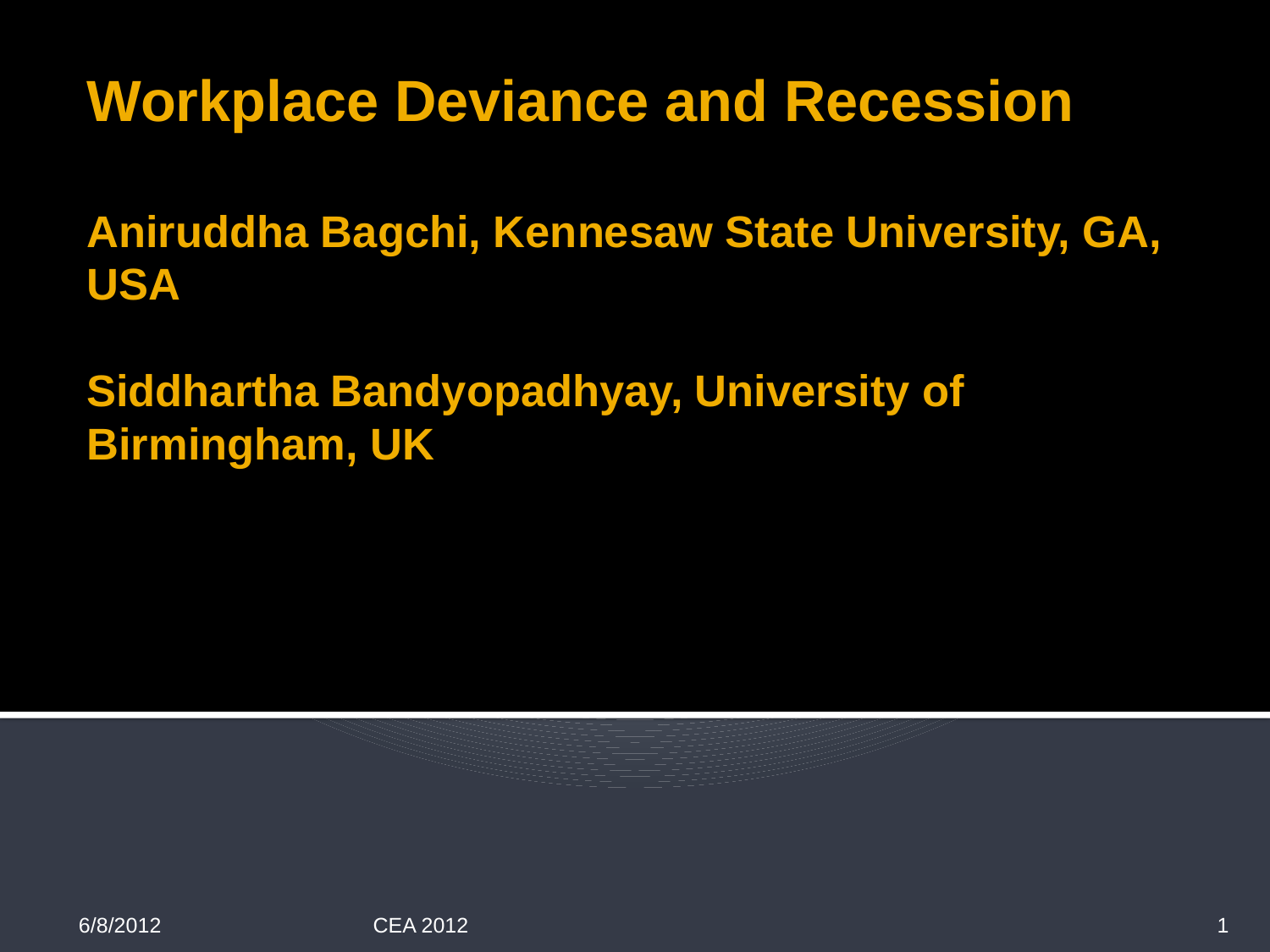

# Workplace Deviance and Recession Aniruddha Bagchi, Kennesaw State University, GA, USA Siddhartha Bandyopadhyay, University of Birmingham, UK
6/8/2012
CEA 2012
1